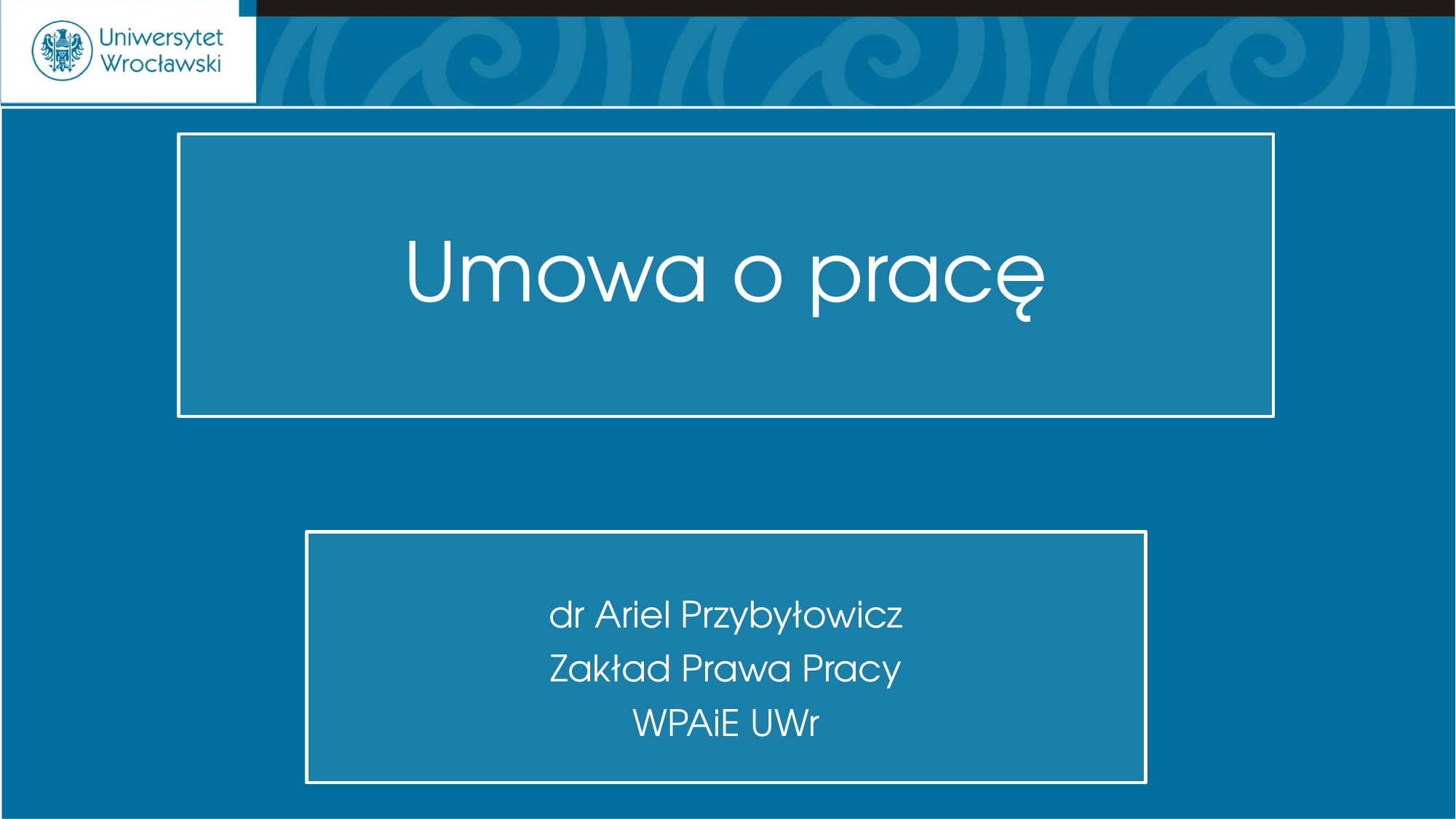

# Umowa o pracę

dr Ariel Przybyłowicz
Zakład Prawa Pracy
WPAiE UWr